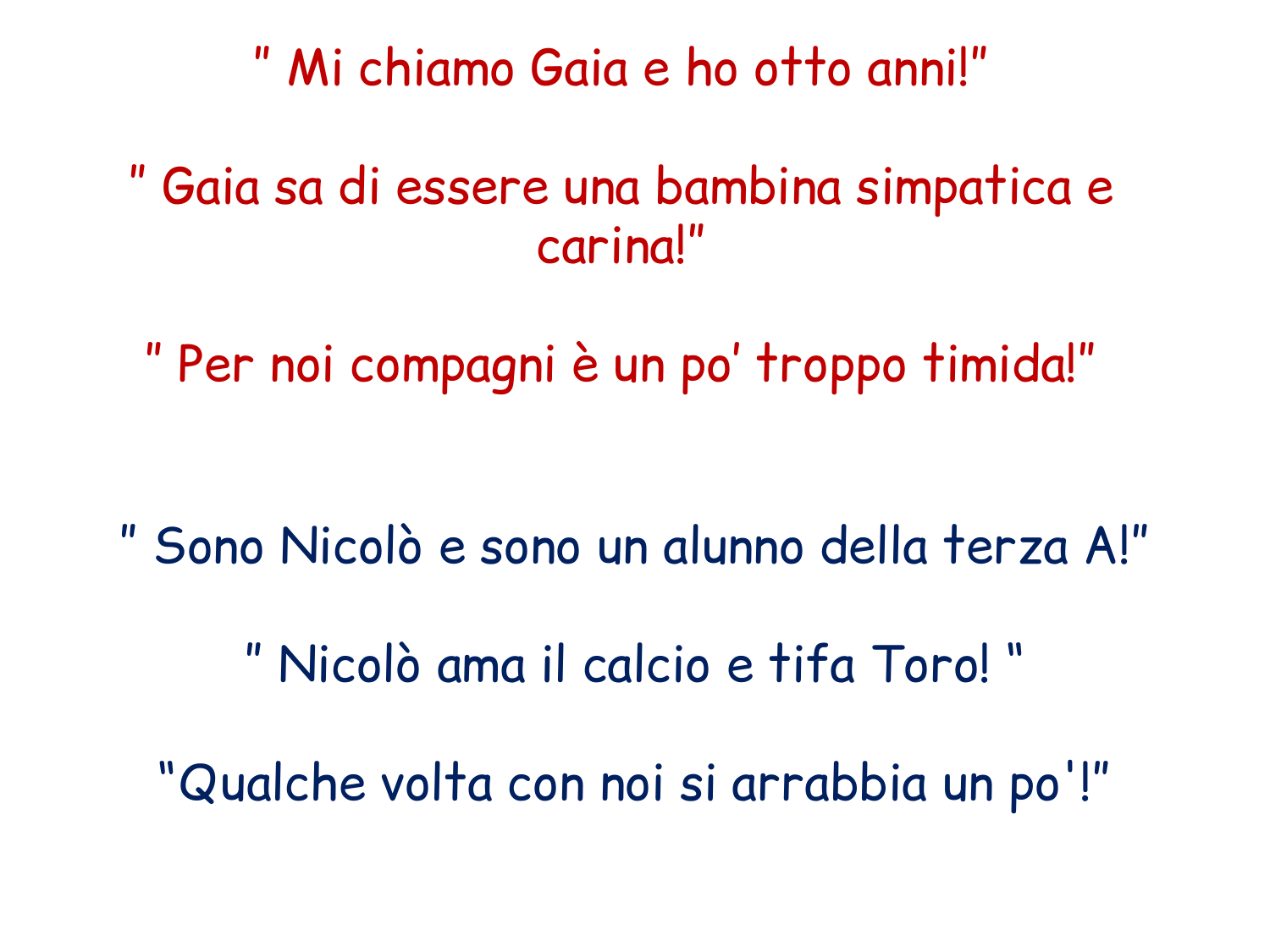

# ” Mi chiamo Gaia e ho otto anni!” ” Gaia sa di essere una bambina simpatica e carina!” ” Per noi compagni è un po’ troppo timida!”
” Sono Nicolò e sono un alunno della terza A!”

” Nicolò ama il calcio e tifa Toro! “

“Qualche volta con noi si arrabbia un po'!”